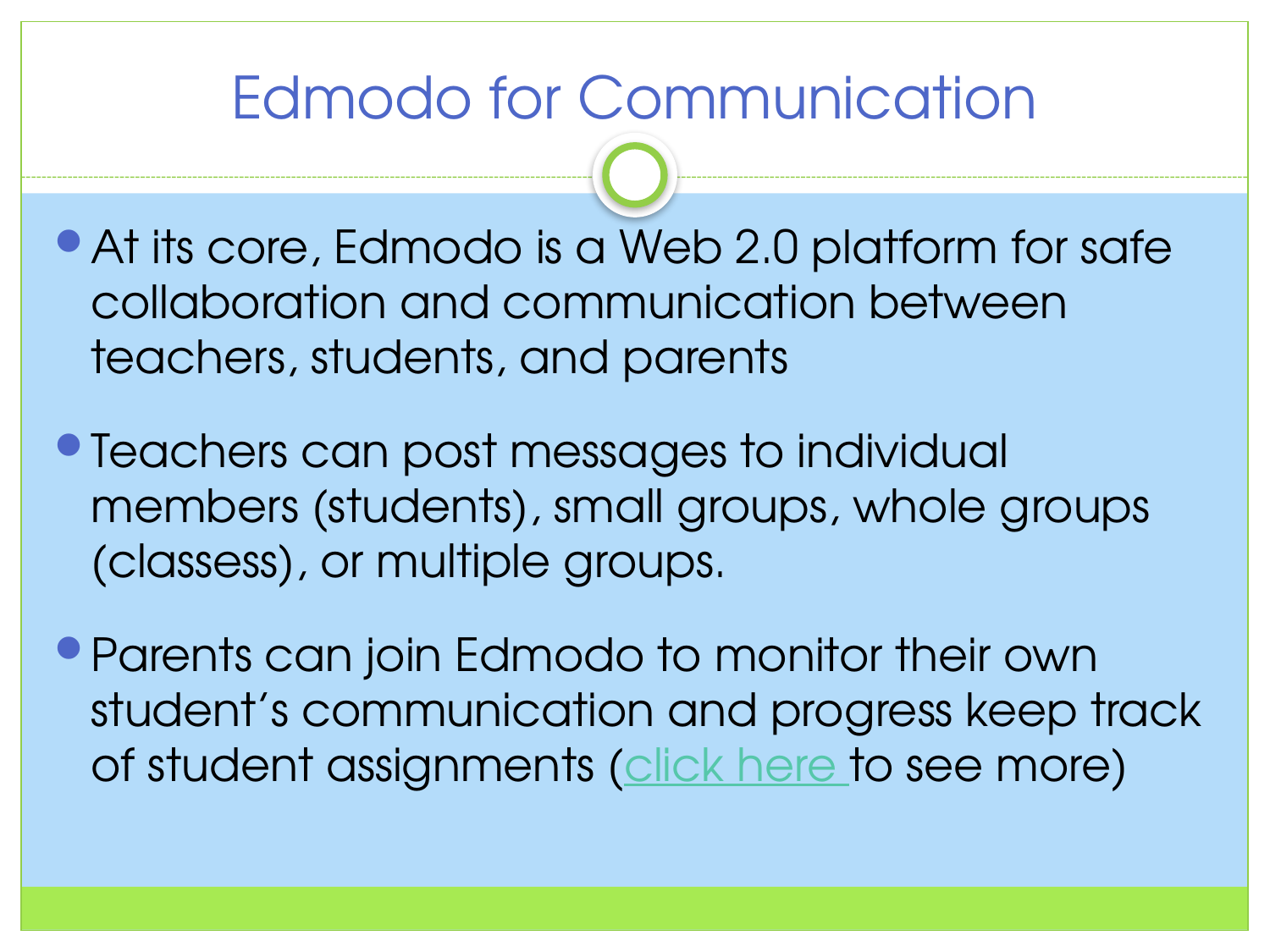

# Edmodo for Communication
At its core, Edmodo is a Web 2.0 platform for safe collaboration and communication between teachers, students, and parents
Teachers can post messages to individual members (students), small groups, whole groups (classess), or multiple groups.
Parents can join Edmodo to monitor their own student’s communication and progress keep track of student assignments (click here to see more)